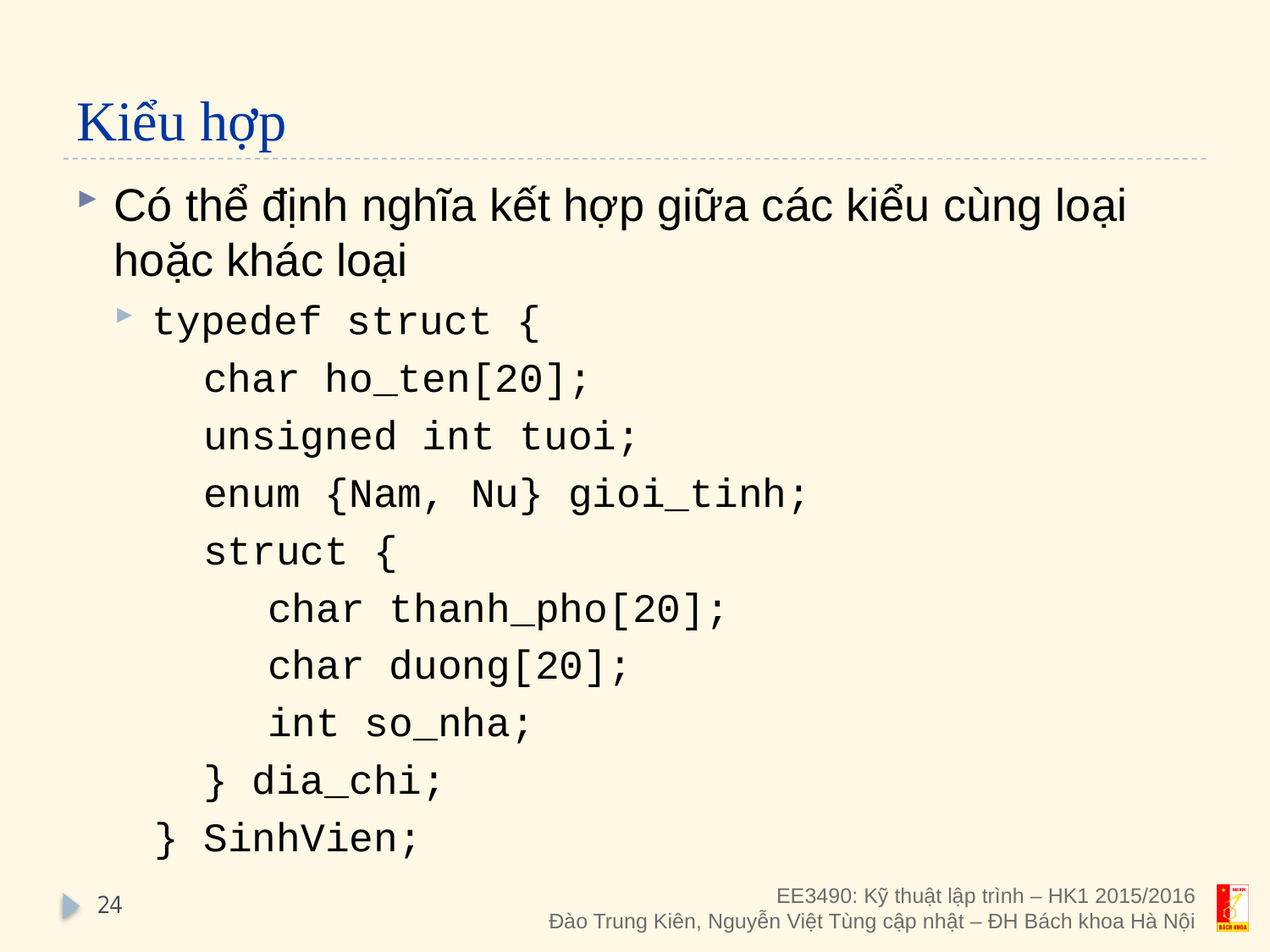

# Kiểu hợp
Có thể định nghĩa kết hợp giữa các kiểu cùng loại hoặc khác loại
typedef struct {
char ho_ten[20];
unsigned int tuoi;
enum {Nam, Nu} gioi_tinh;
struct {
char thanh_pho[20];
char duong[20];
int so_nha;
} dia_chi;
} SinhVien;
24
EE3490: Kỹ thuật lập trình – HK1 2015/2016
Đào Trung Kiên, Nguyễn Việt Tùng cập nhật – ĐH Bách khoa Hà Nội